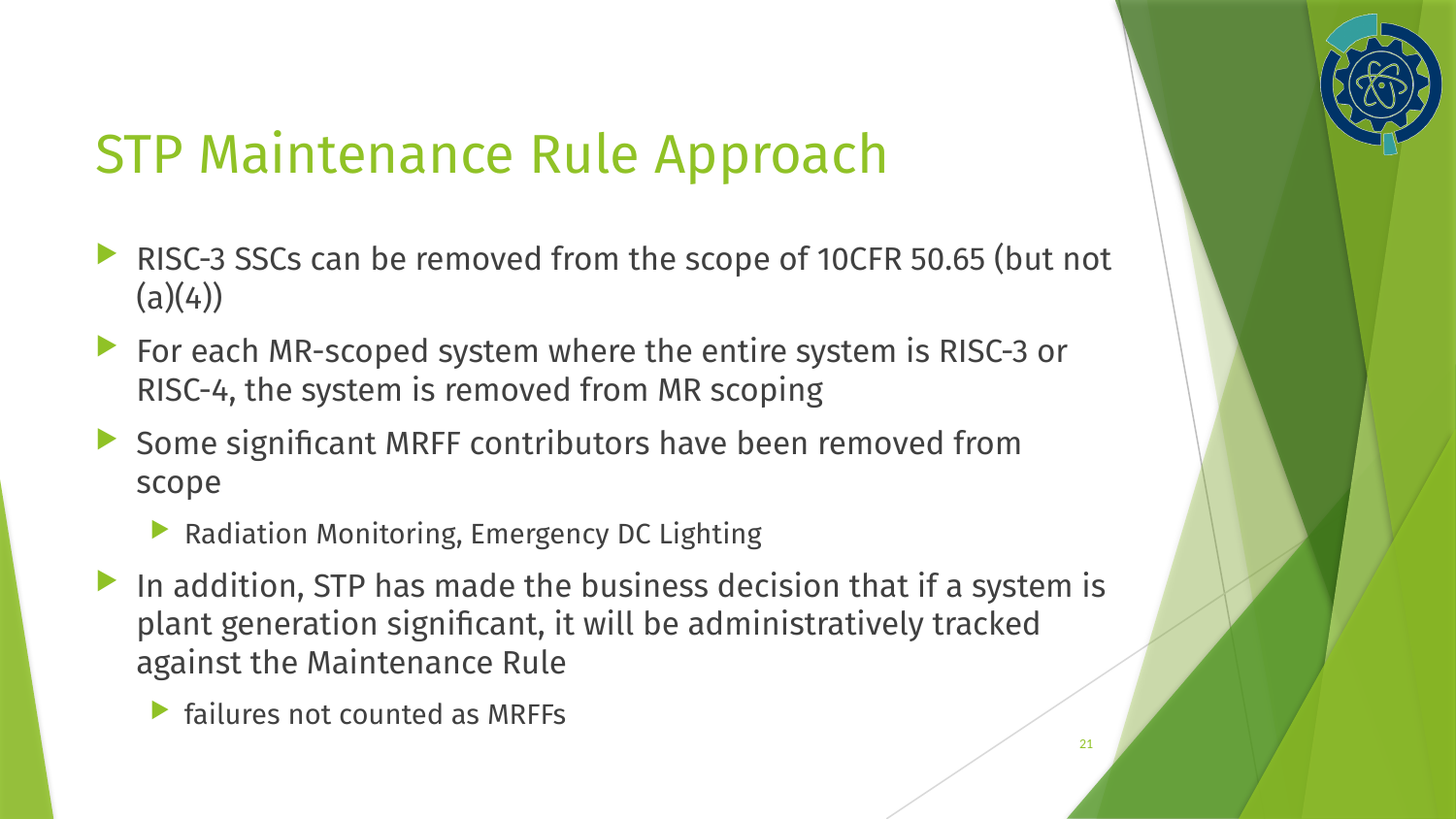

# STP Maintenance Rule Approach
RISC-3 SSCs can be removed from the scope of 10CFR 50.65 (but not (a)(4))
For each MR-scoped system where the entire system is RISC-3 or RISC-4, the system is removed from MR scoping
Some significant MRFF contributors have been removed from scope
Radiation Monitoring, Emergency DC Lighting
In addition, STP has made the business decision that if a system is plant generation significant, it will be administratively tracked against the Maintenance Rule
failures not counted as MRFFs
21